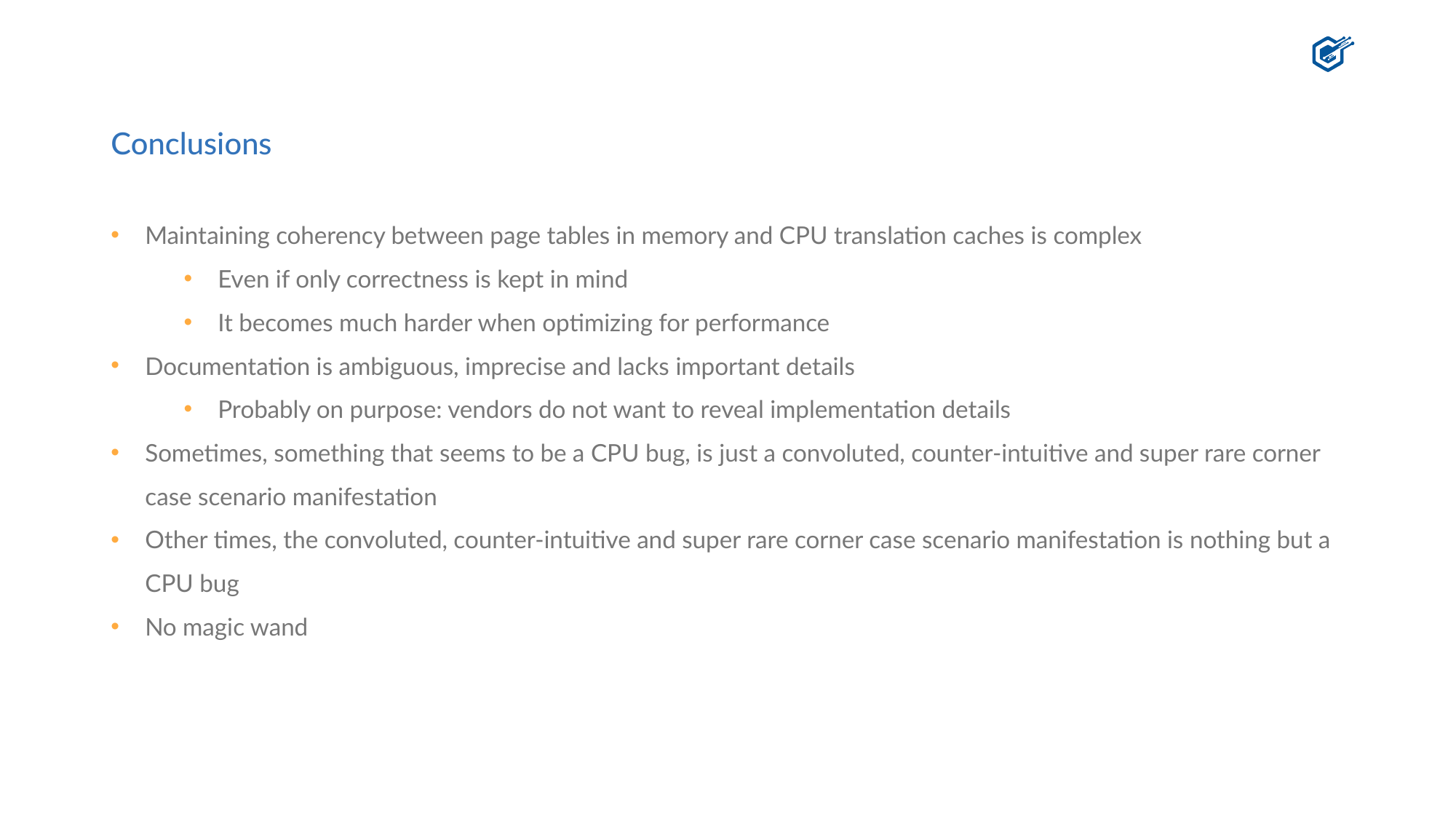

# Conclusions
Maintaining coherency between page tables in memory and CPU translation caches is complex
Even if only correctness is kept in mind
It becomes much harder when optimizing for performance
Documentation is ambiguous, imprecise and lacks important details
Probably on purpose: vendors do not want to reveal implementation details
Sometimes, something that seems to be a CPU bug, is just a convoluted, counter-intuitive and super rare corner case scenario manifestation
Other times, the convoluted, counter-intuitive and super rare corner case scenario manifestation is nothing but a CPU bug
No magic wand